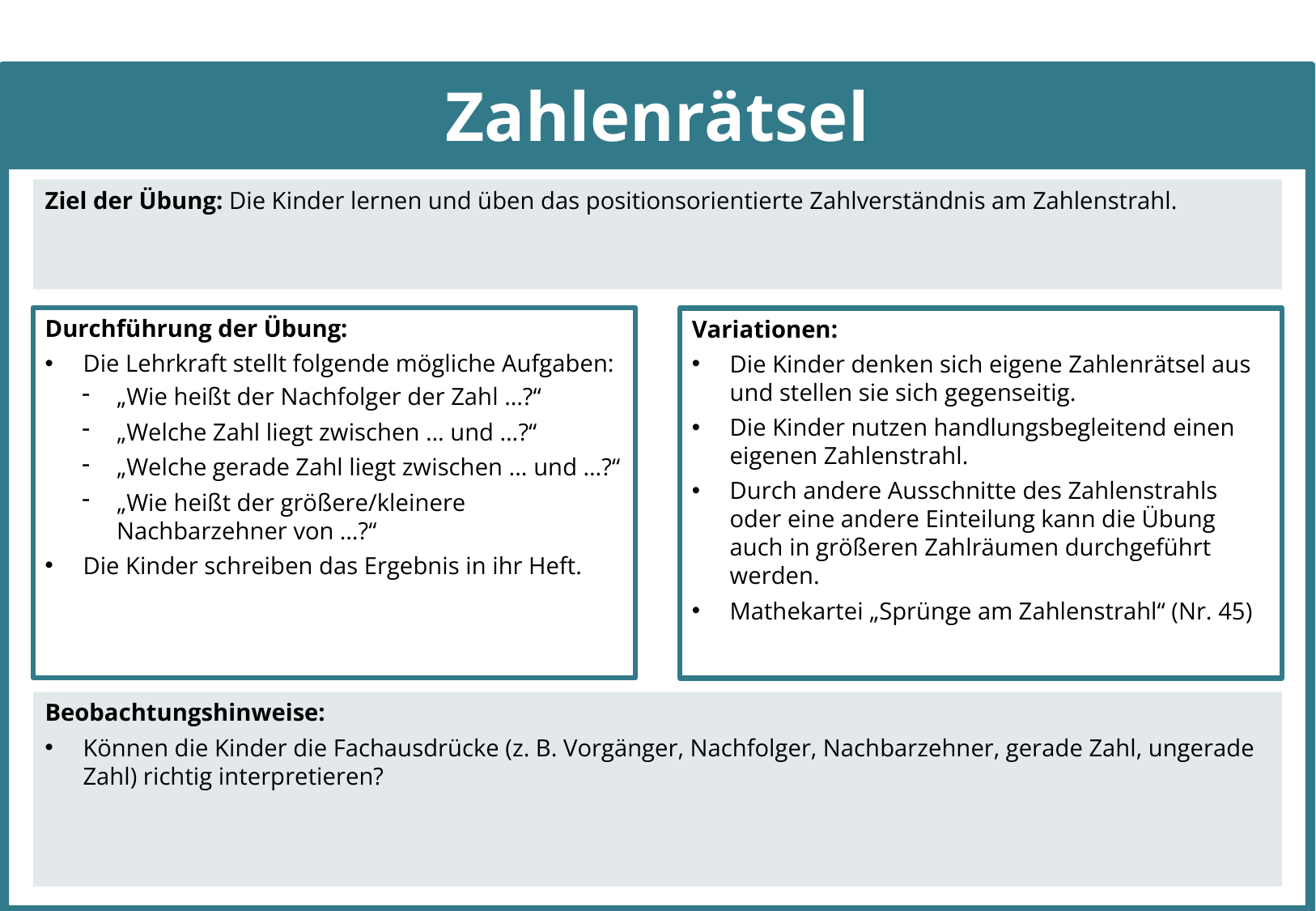

# Zahlenrätsel
Ziel der Übung: Die Kinder lernen und üben das positionsorientierte Zahlverständnis am Zahlenstrahl.

Durchführung der Übung:
Die Lehrkraft stellt folgende mögliche Aufgaben:
„Wie heißt der Nachfolger der Zahl …?“
„Welche Zahl liegt zwischen … und …?“
„Welche gerade Zahl liegt zwischen ... und …?“
„Wie heißt der größere/kleinere Nachbarzehner von …?“
Die Kinder schreiben das Ergebnis in ihr Heft.
Variationen:
Die Kinder denken sich eigene Zahlenrätsel aus und stellen sie sich gegenseitig.
Die Kinder nutzen handlungsbegleitend einen eigenen Zahlenstrahl.
Durch andere Ausschnitte des Zahlenstrahls oder eine andere Einteilung kann die Übung auch in größeren Zahlräumen durchgeführt werden.
Mathekartei „Sprünge am Zahlenstrahl“ (Nr. 45)
Beobachtungshinweise:
Können die Kinder die Fachausdrücke (z. B. Vorgänger, Nachfolger, Nachbarzehner, gerade Zahl, ungerade Zahl) richtig interpretieren?